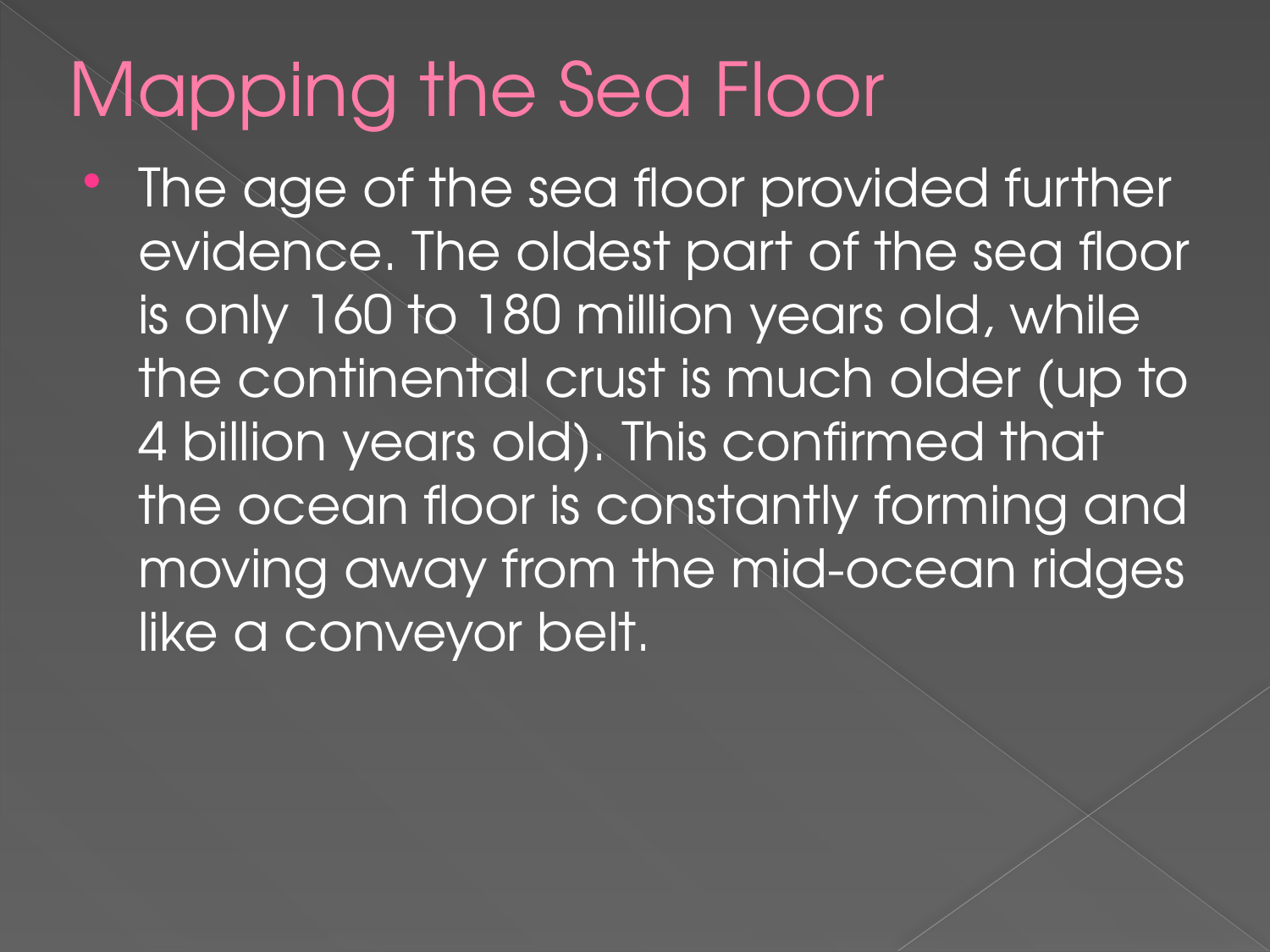

Mapping the Sea Floor
The age of the sea floor provided further evidence. The oldest part of the sea floor is only 160 to 180 million years old, while the continental crust is much older (up to 4 billion years old). This confirmed that the ocean floor is constantly forming and moving away from the mid-ocean ridges like a conveyor belt.